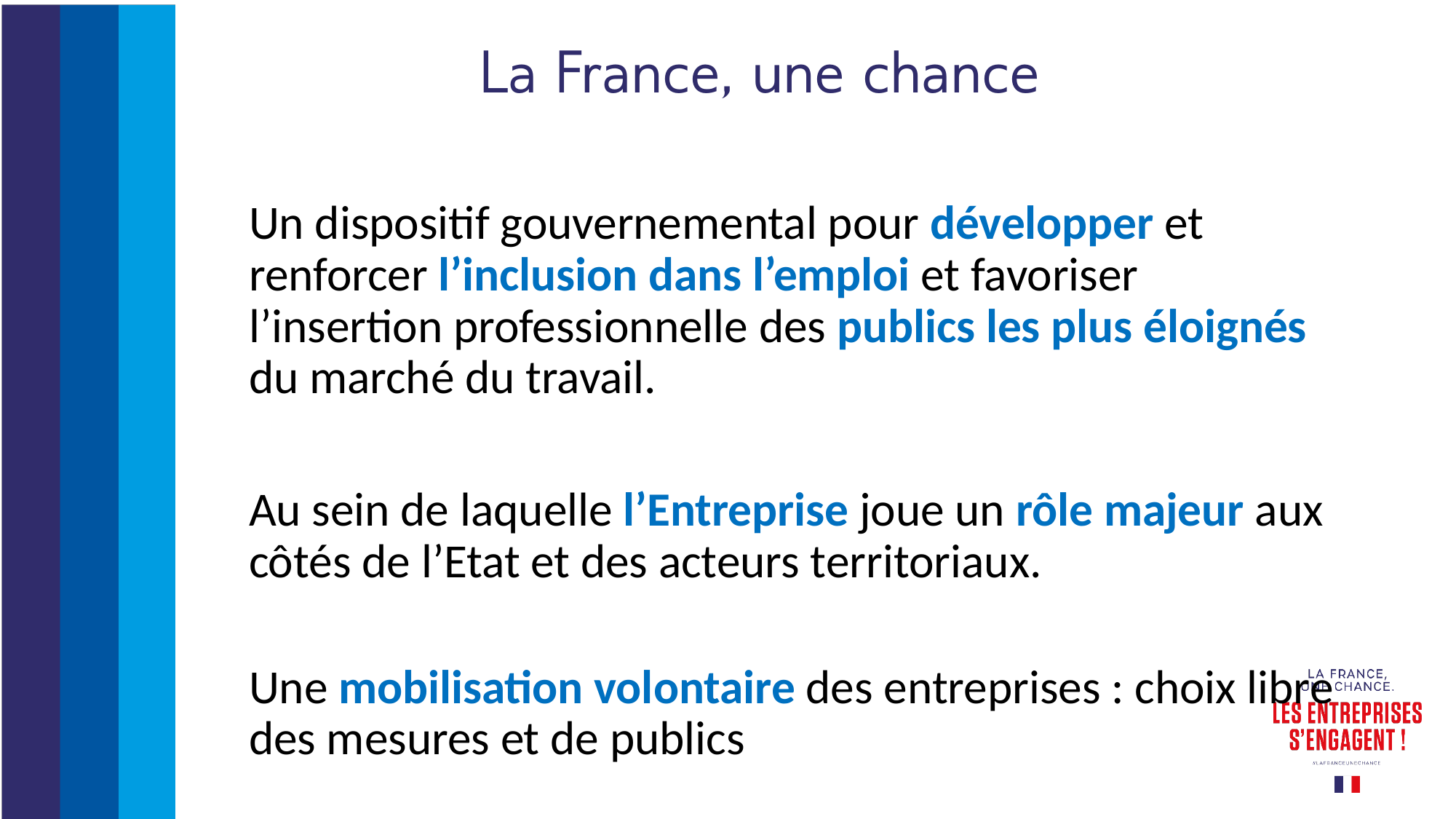

# La France, une chance
Un dispositif gouvernemental pour développer et renforcer l’inclusion dans l’emploi et favoriser l’insertion professionnelle des publics les plus éloignés du marché du travail.

Au sein de laquelle l’Entreprise joue un rôle majeur aux côtés de l’Etat et des acteurs territoriaux.

Une mobilisation volontaire des entreprises : choix libre des mesures et de publics